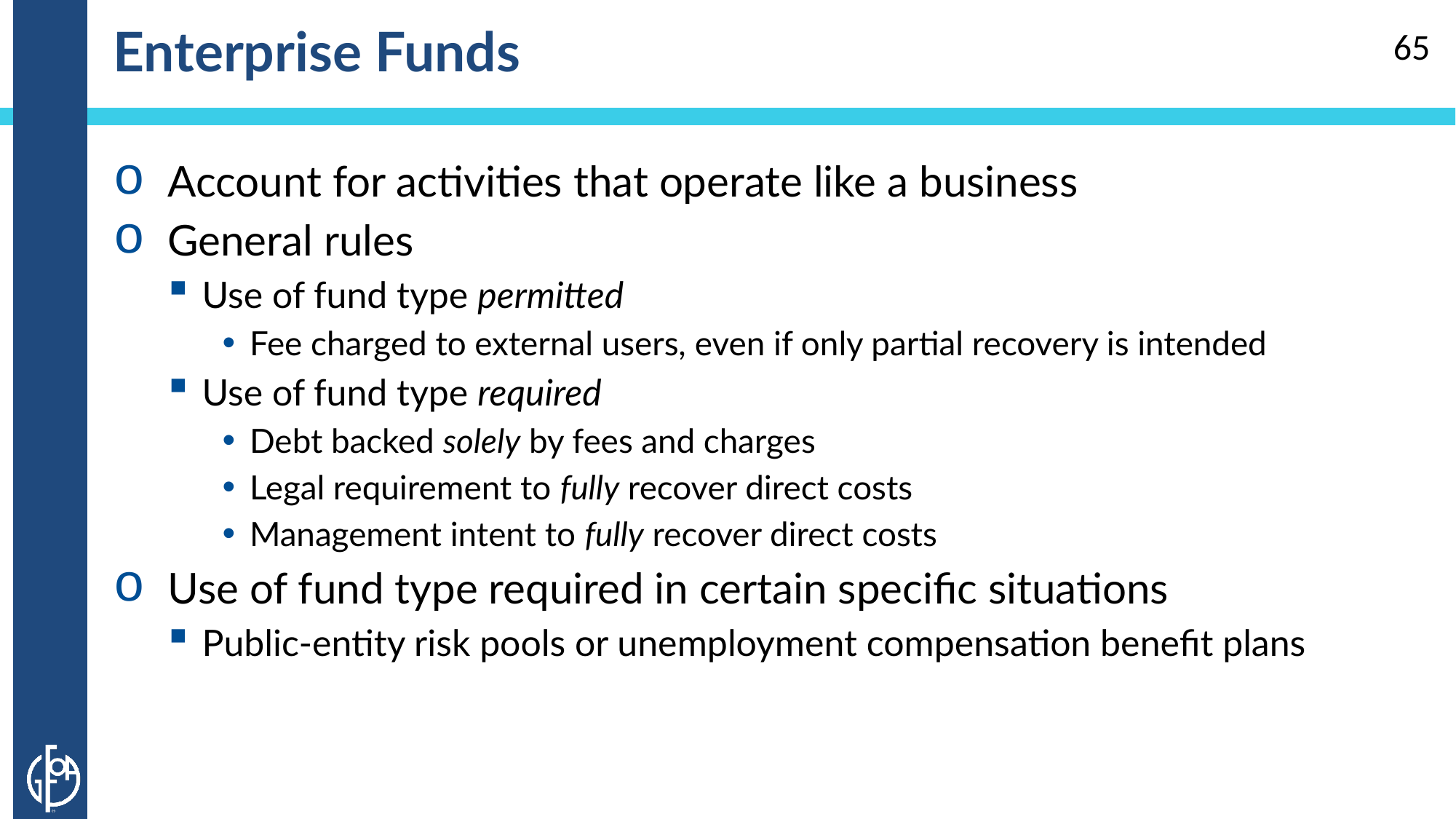

# Enterprise Funds
65
Account for activities that operate like a business
General rules
Use of fund type permitted
Fee charged to external users, even if only partial recovery is intended
Use of fund type required
Debt backed solely by fees and charges
Legal requirement to fully recover direct costs
Management intent to fully recover direct costs
Use of fund type required in certain specific situations
Public-entity risk pools or unemployment compensation benefit plans